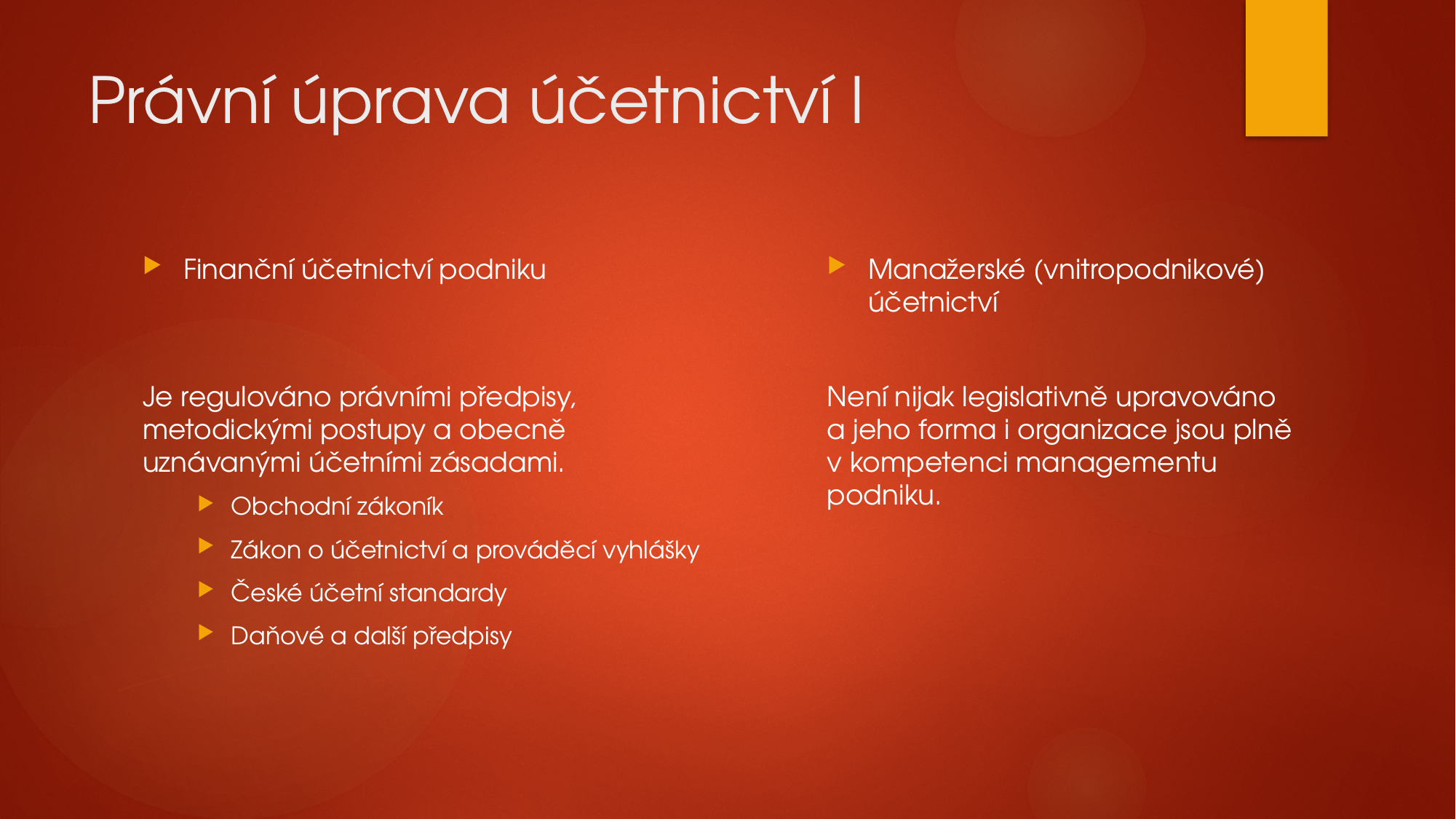

# Právní úprava účetnictví I
Finanční účetnictví podniku

Je regulováno právními předpisy, metodickými postupy a obecně uznávanými účetními zásadami.
Obchodní zákoník
Zákon o účetnictví a prováděcí vyhlášky
České účetní standardy
Daňové a další předpisy

Manažerské (vnitropodnikové) účetnictví

Není nijak legislativně upravováno
a jeho forma i organizace jsou plně
v kompetenci managementu podniku.